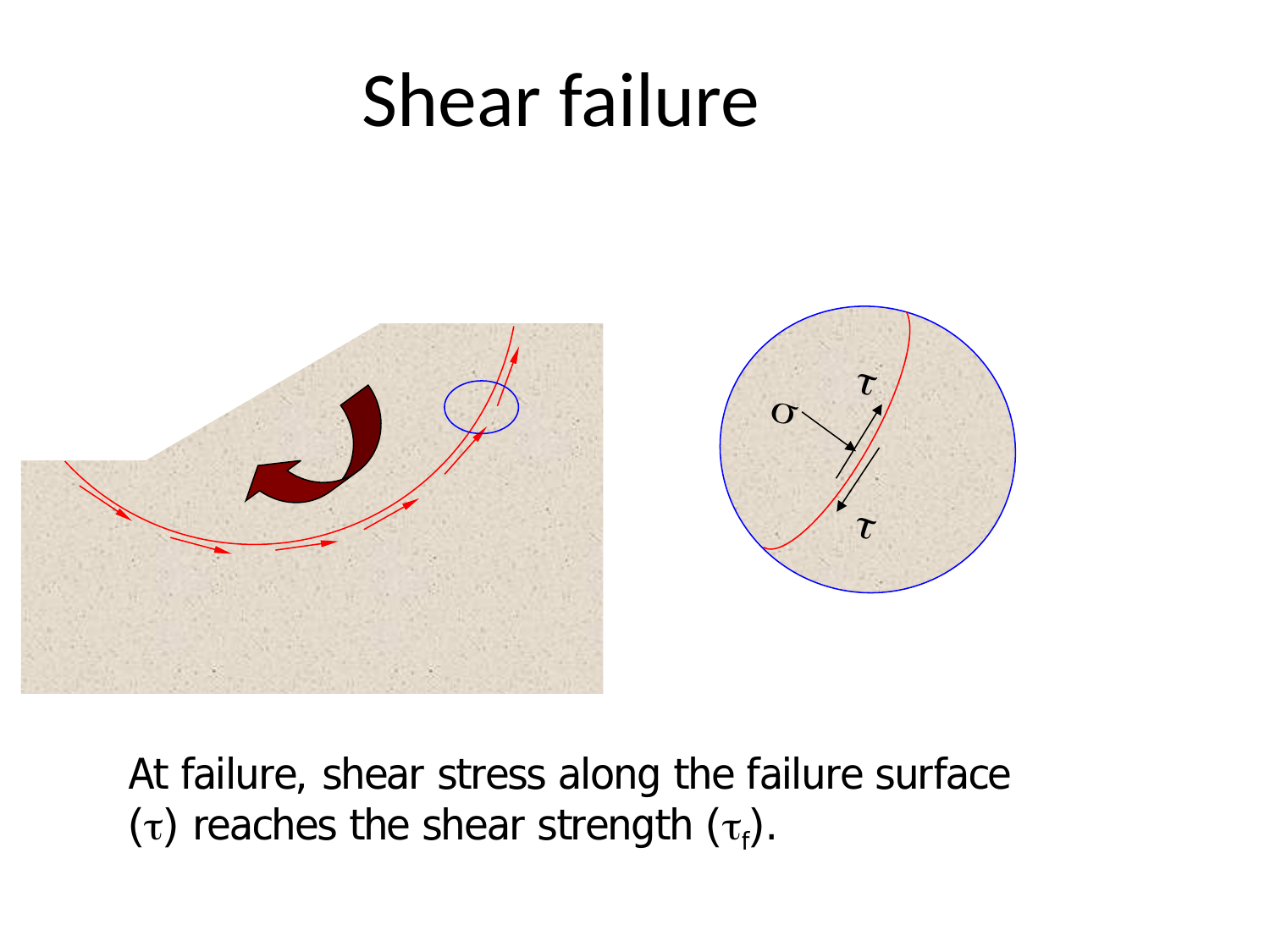

# Shear failure

τ

τ

σ

At failure, shear stress along the failure surface (τ) reaches the shear strength (τf).